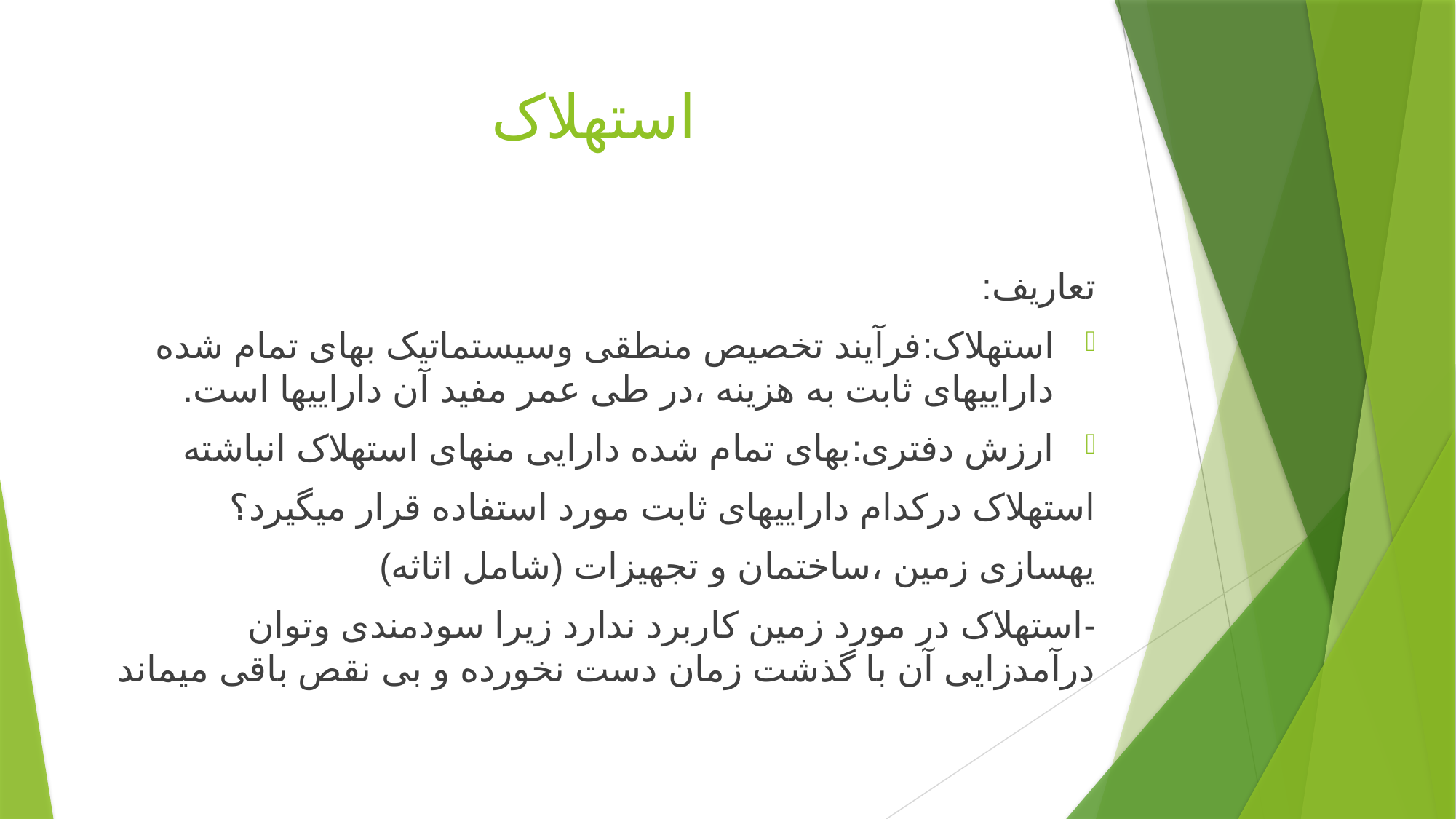

# استهلاک
تعاریف:
استهلاک:فرآیند تخصیص منطقی وسیستماتیک بهای تمام شده داراییهای ثابت به هزینه ،در طی عمر مفید آن داراییها است.
ارزش دفتری:بهای تمام شده دارایی منهای استهلاک انباشته
استهلاک درکدام داراییهای ثابت مورد استفاده قرار میگیرد؟
یهسازی زمین ،ساختمان و تجهیزات (شامل اثاثه)
-استهلاک در مورد زمین کاربرد ندارد زیرا سودمندی وتوان درآمدزایی آن با گذشت زمان دست نخورده و بی نقص باقی میماند